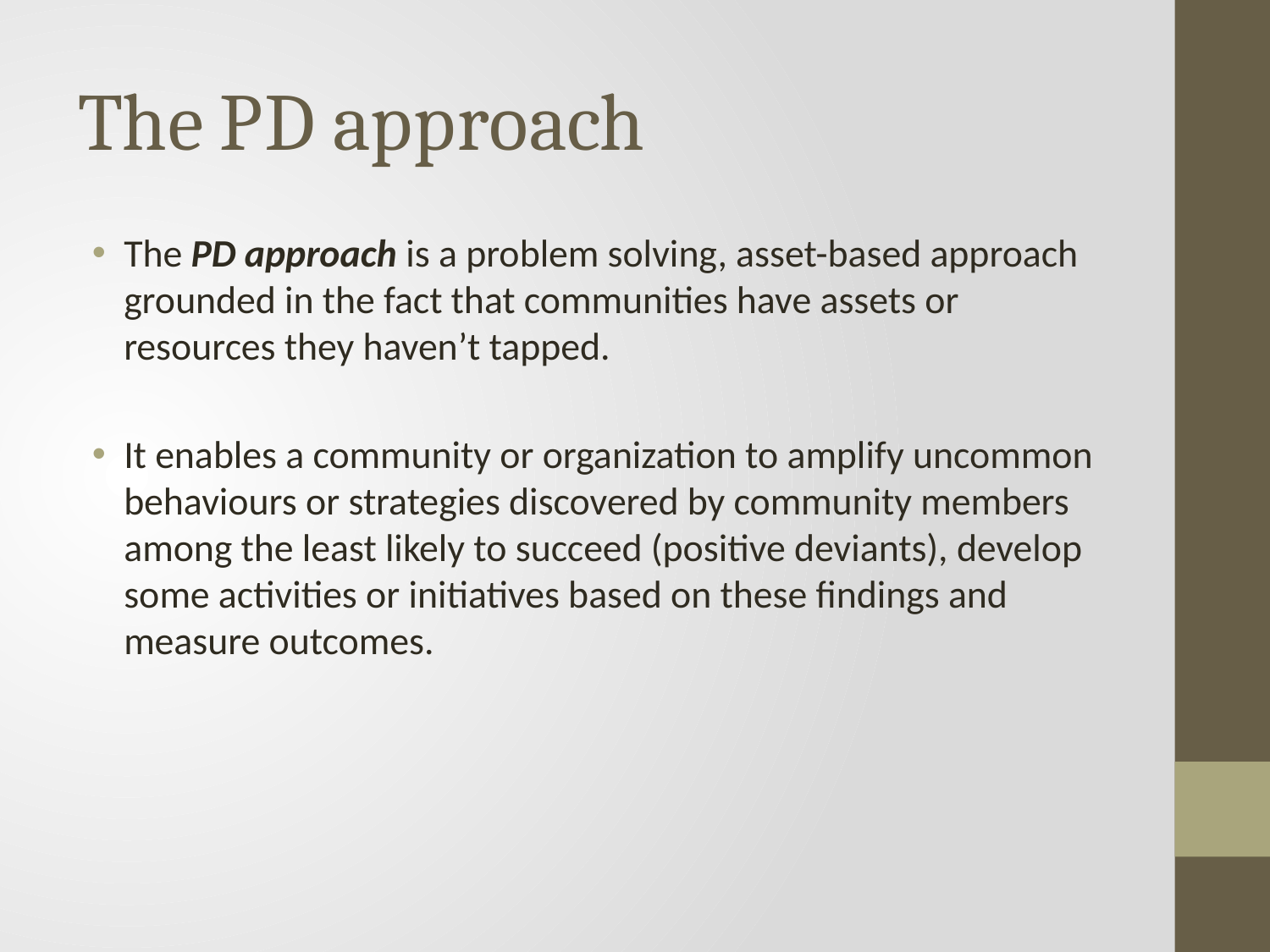

# The PD approach
The PD approach is a problem solving, asset-based approach grounded in the fact that communities have assets or resources they haven’t tapped.

It enables a community or organization to amplify uncommon behaviours or strategies discovered by community members among the least likely to succeed (positive deviants), develop some activities or initiatives based on these findings and measure outcomes.